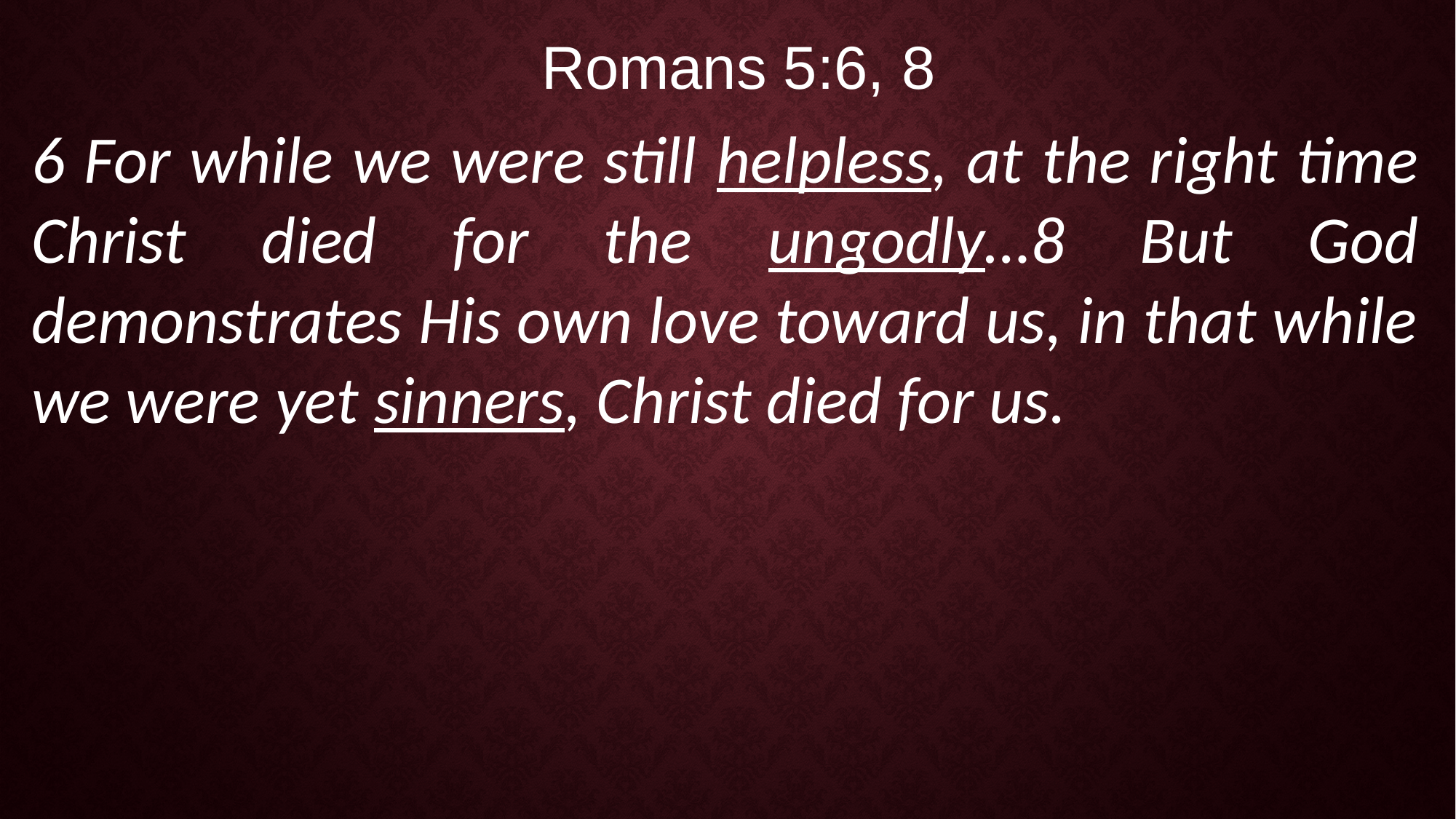

Romans 5:6, 8
6 For while we were still helpless, at the right time Christ died for the ungodly…8 But God demonstrates His own love toward us, in that while we were yet sinners, Christ died for us.